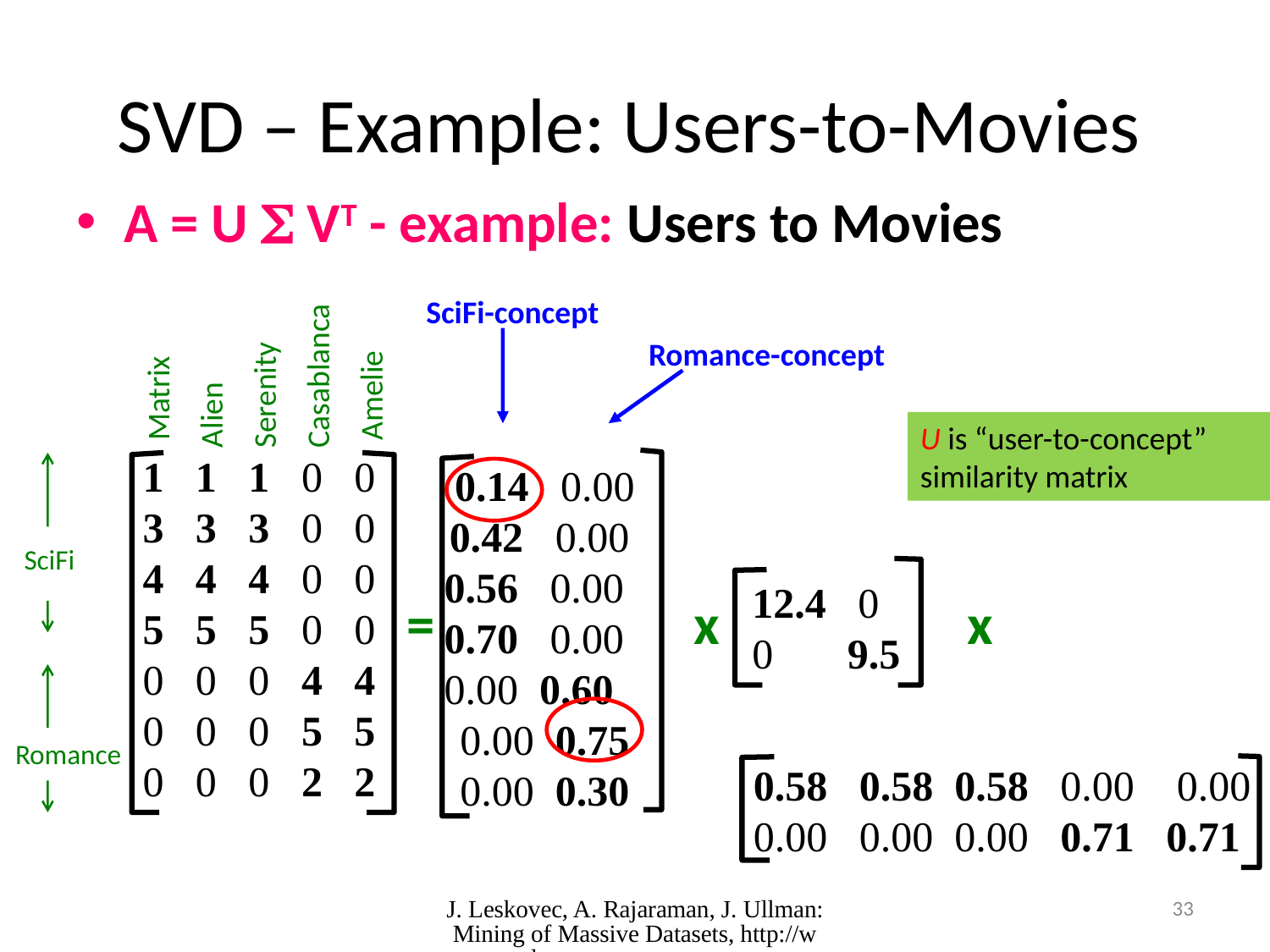

# SVD – Example: Users-to-Movies
A = U Σ VT - example: Users to Movies
 Matrix
Alien
Serenity
Casablanca
 Amelie
SciFi-concept
Romance-concept

U is “user-to-concept”
similarity matrix
1   1   1   0   0
3   3   3   0   0
4   4   4   0   0
5   5   5   0   0
0   0   0   4   4
0   0   0   5   5
0   0   0   2   2

0.14   0.00
0.42   0.00
0.56   0.00
0.70   0.00
0.00  0.60
0.00  0.75
0.00  0.30

SciFi

12.4   0
0       9.5
x
x
=

Romance
0.58   0.58  0.58   0.00    0.00
0.00   0.00  0.00   0.71   0.71

J. Leskovec, A. Rajaraman, J. Ullman: Mining of Massive Datasets, http://www.mmds.org
33